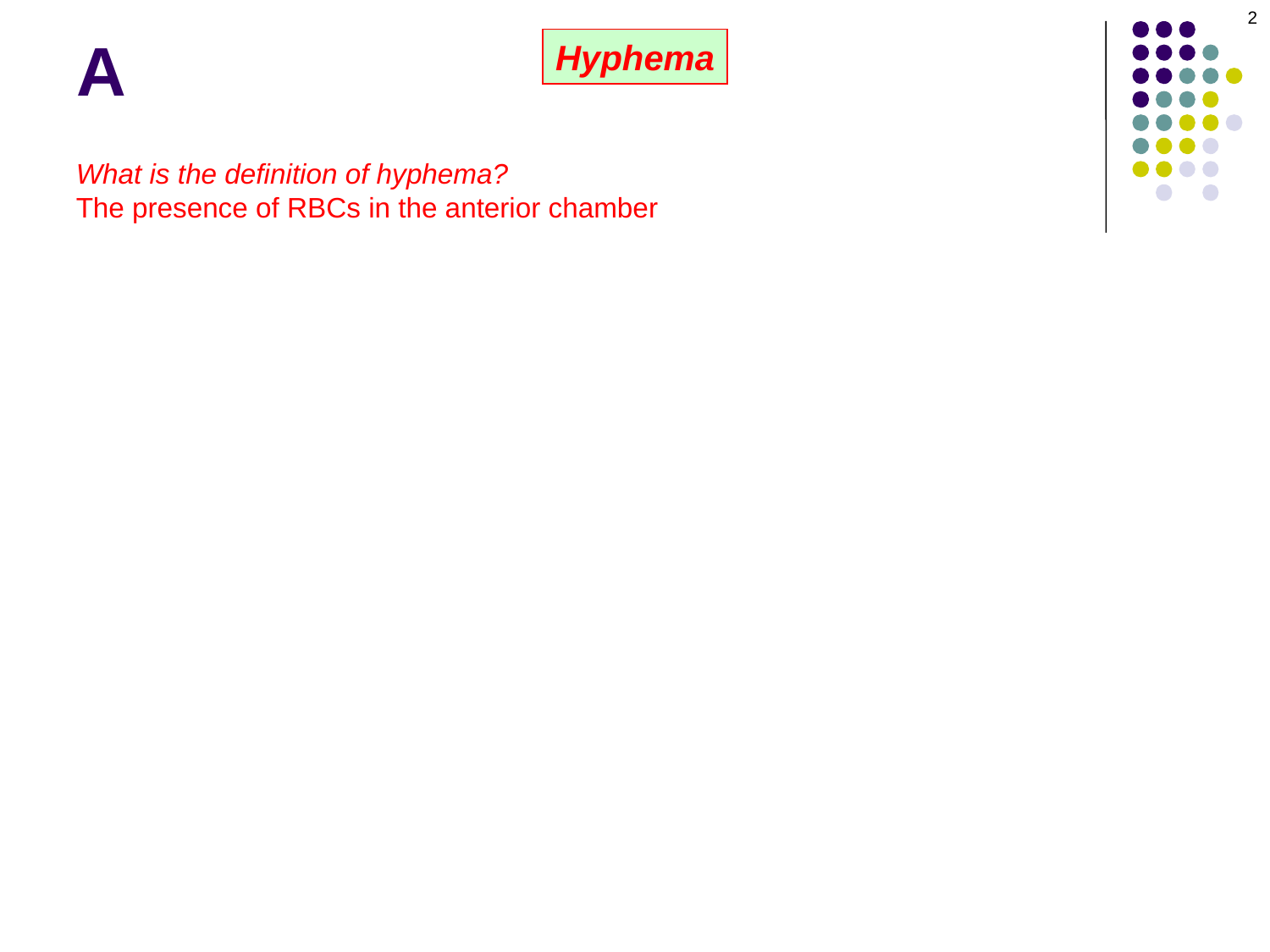

2
# A
Hyphema
What is the definition of hyphema?
The presence of RBCs in the anterior chamber